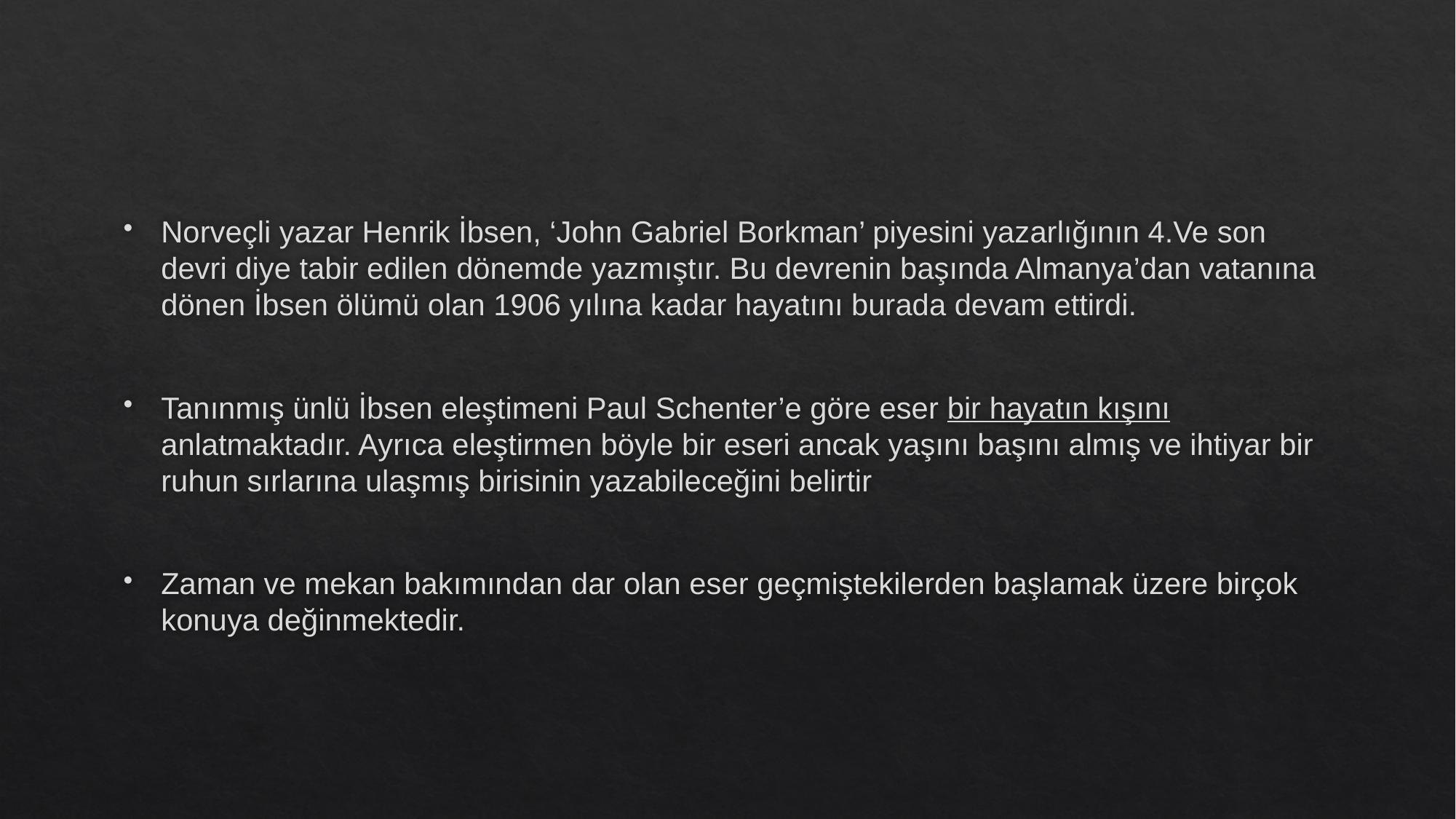

Norveçli yazar Henrik İbsen, ‘John Gabriel Borkman’ piyesini yazarlığının 4.Ve son devri diye tabir edilen dönemde yazmıştır. Bu devrenin başında Almanya’dan vatanına dönen İbsen ölümü olan 1906 yılına kadar hayatını burada devam ettirdi.

Tanınmış ünlü İbsen eleştimeni Paul Schenter’e göre eser bir hayatın kışını anlatmaktadır. Ayrıca eleştirmen böyle bir eseri ancak yaşını başını almış ve ihtiyar bir ruhun sırlarına ulaşmış birisinin yazabileceğini belirtir

Zaman ve mekan bakımından dar olan eser geçmiştekilerden başlamak üzere birçok konuya değinmektedir.